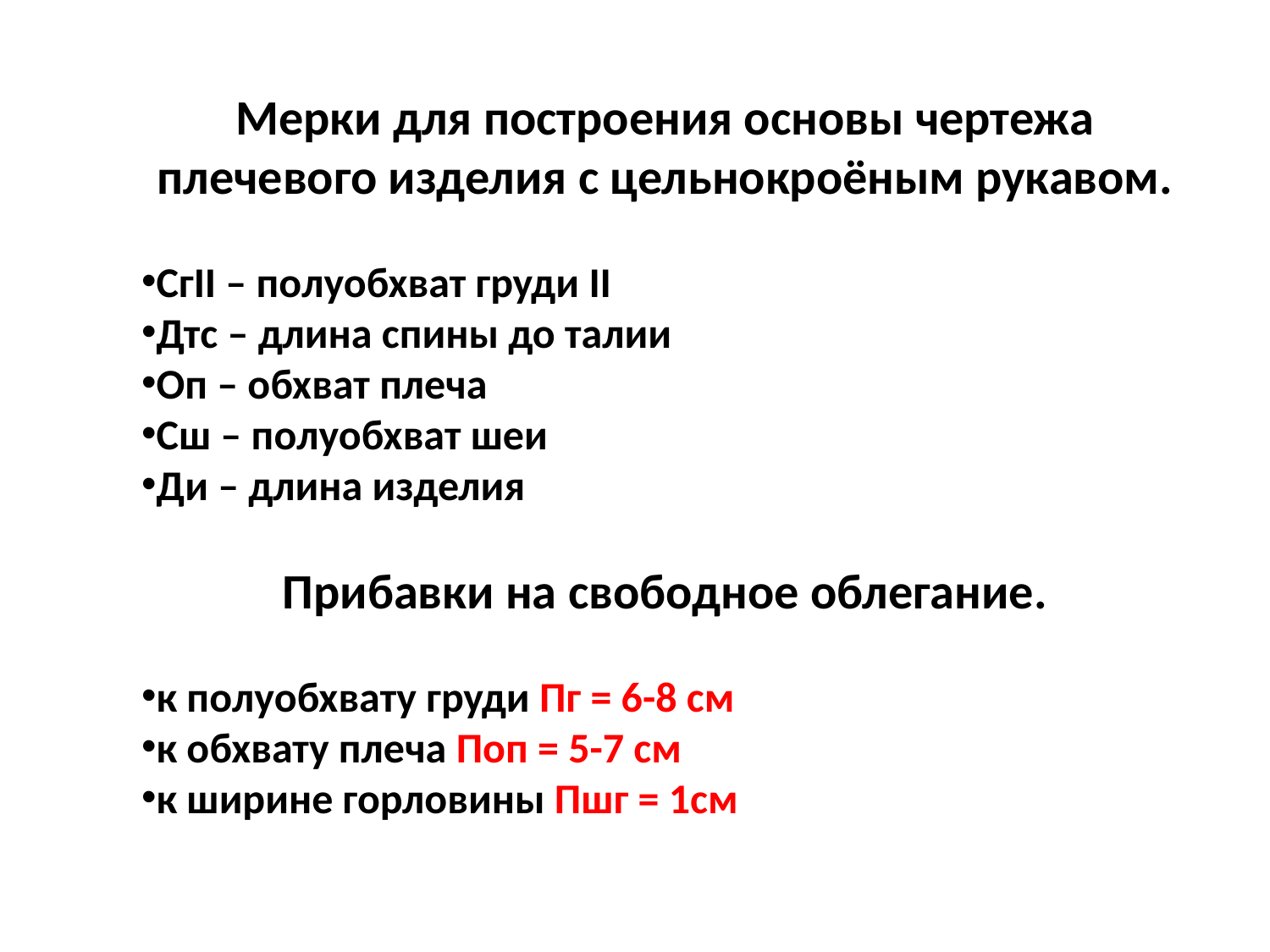

Мерки для построения основы чертежа плечевого изделия с цельнокроёным рукавом.

СгII – полуобхват груди II
Дтс – длина спины до талии
Оп – обхват плеча
Сш – полуобхват шеи
Ди – длина изделия

Прибавки на свободное облегание.

к полуобхвату груди Пг = 6-8 см
к обхвату плеча Поп = 5-7 см
к ширине горловины Пшг = 1см